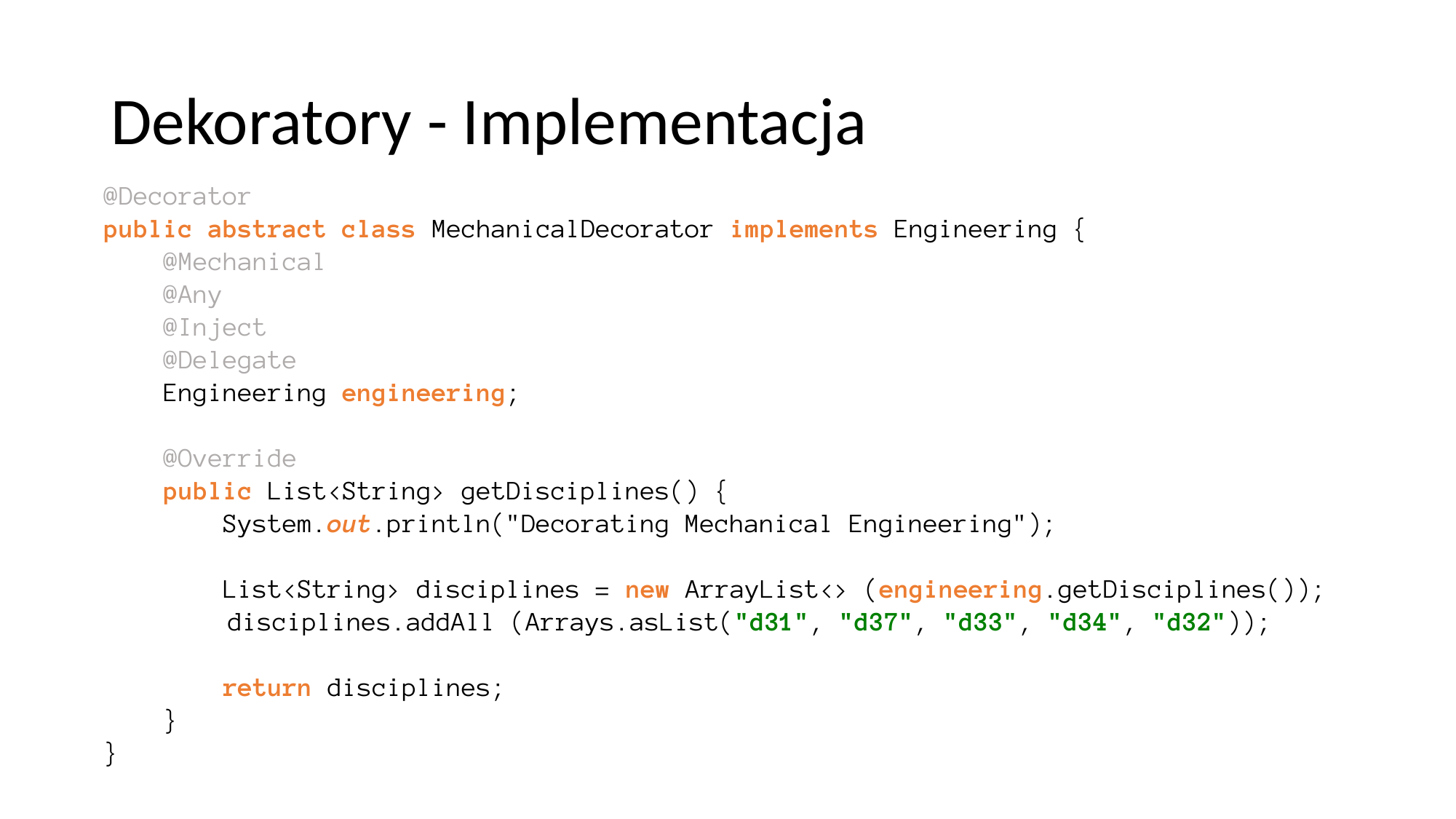

# Dekoratory - Implementacja
@Decorator
public abstract class MechanicalDecorator implements Engineering {
    @Mechanical
    @Any
    @Inject
    @Delegate
    Engineering engineering;
    @Override
    public List<String> getDisciplines() {
        System.out.println("Decorating Mechanical Engineering");
        List<String> disciplines = new ArrayList<> (engineering.getDisciplines());
	 disciplines.addAll (Arrays.asList("d31", "d37", "d33", "d34", "d32"));
        return disciplines;
    }
}